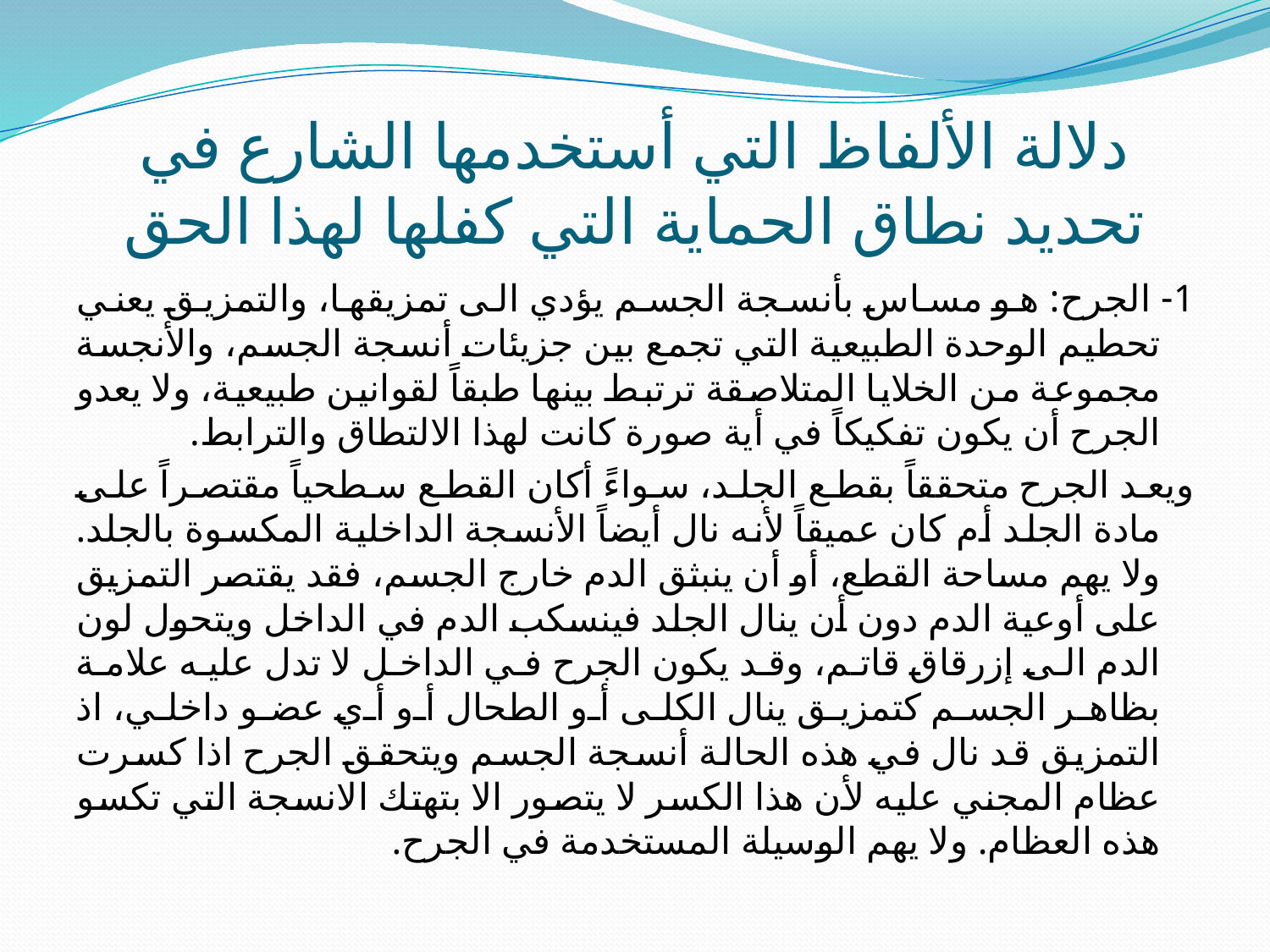

# دلالة الألفاظ التي أستخدمها الشارع في تحديد نطاق الحماية التي كفلها لهذا الحق
1- الجرح: هو مساس بأنسجة الجسم يؤدي الى تمزيقها، والتمزيق يعني تحطيم الوحدة الطبيعية التي تجمع بين جزيئات أنسجة الجسم، والأنجسة مجموعة من الخلايا المتلاصقة ترتبط بينها طبقاً لقوانين طبيعية، ولا يعدو الجرح أن يكون تفكيكاً في أية صورة كانت لهذا الالتطاق والترابط.
ويعد الجرح متحققاً بقطع الجلد، سواءً أكان القطع سطحياً مقتصراً على مادة الجلد أم كان عميقاً لأنه نال أيضاً الأنسجة الداخلية المكسوة بالجلد. ولا يهم مساحة القطع، أو أن ينبثق الدم خارج الجسم، فقد يقتصر التمزيق على أوعية الدم دون أن ينال الجلد فينسكب الدم في الداخل ويتحول لون الدم الى إزرقاق قاتم، وقد يكون الجرح في الداخل لا تدل عليه علامة بظاهر الجسم كتمزيق ينال الكلى أو الطحال أو أي عضو داخلي، اذ التمزيق قد نال في هذه الحالة أنسجة الجسم ويتحقق الجرح اذا كسرت عظام المجني عليه لأن هذا الكسر لا يتصور الا بتهتك الانسجة التي تكسو هذه العظام. ولا يهم الوسيلة المستخدمة في الجرح.